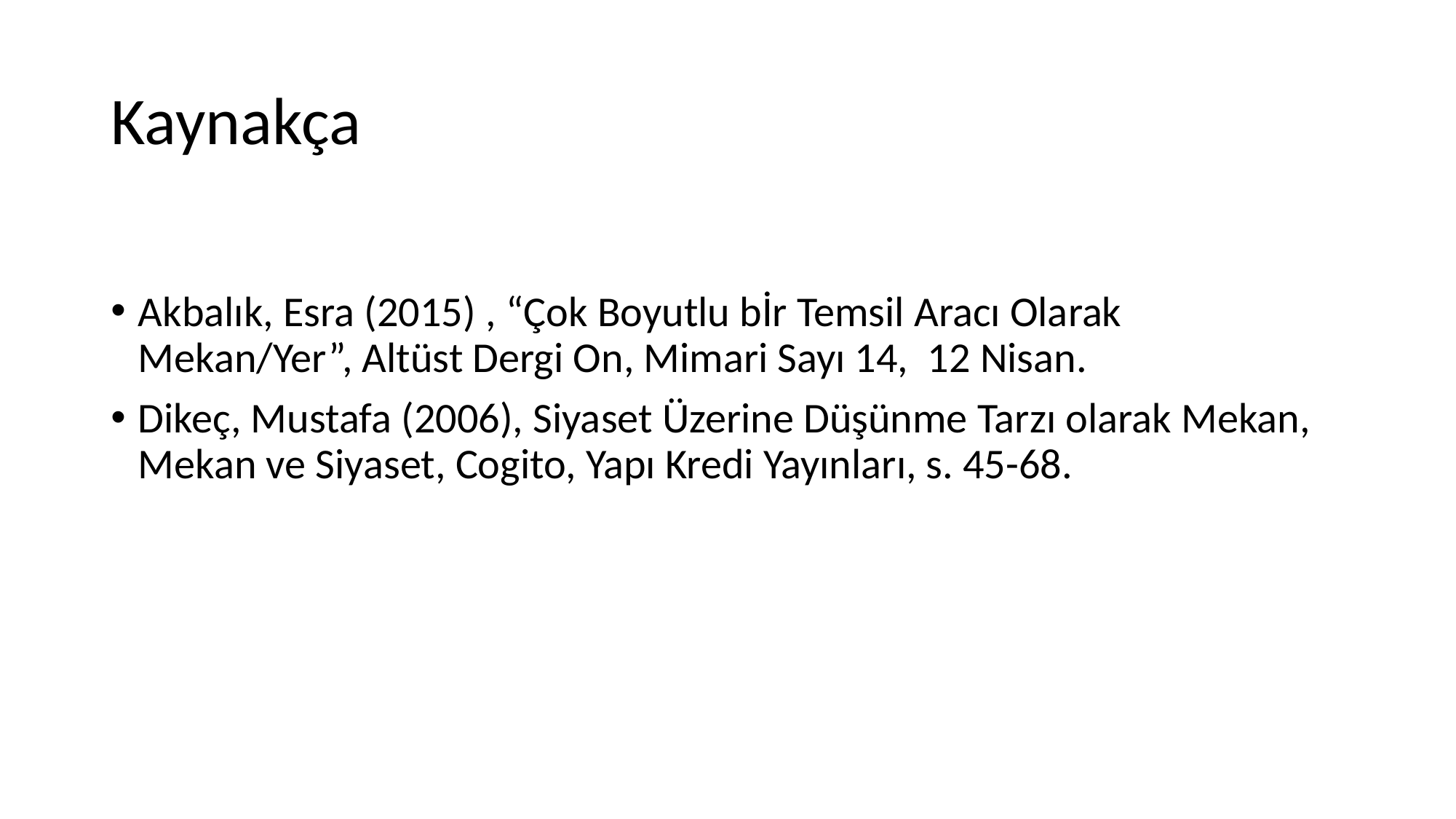

# Kaynakça

Akbalık, Esra (2015) , “Çok Boyutlu bİr Temsil Aracı Olarak Mekan/Yer”, Altüst Dergi On, Mimari Sayı 14,  12 Nisan.
Dikeç, Mustafa (2006), Siyaset Üzerine Düşünme Tarzı olarak Mekan, Mekan ve Siyaset, Cogito, Yapı Kredi Yayınları, s. 45-68.